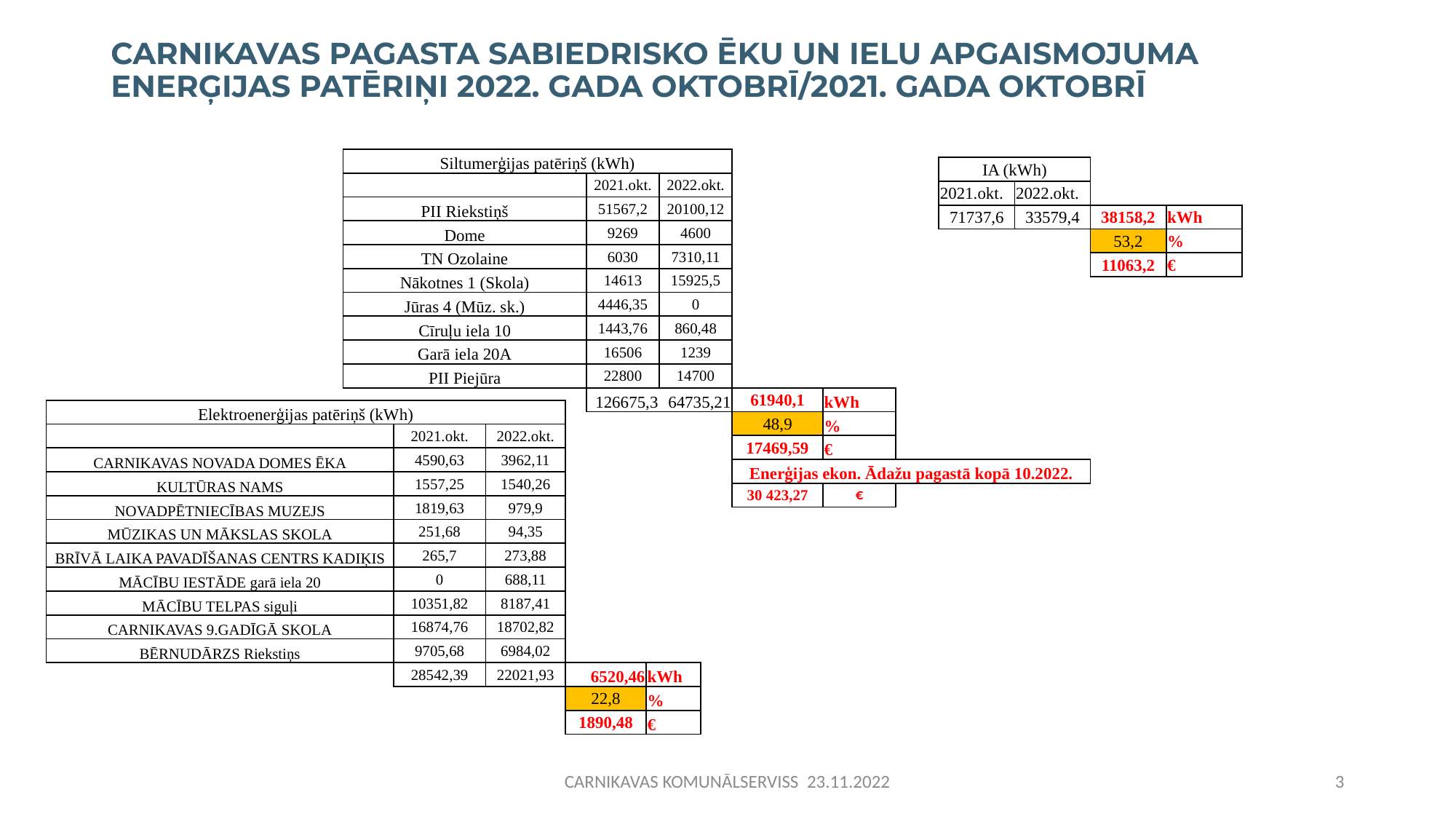

# Carnikavas pagasta sabiedrisko ēku un ielu apgaismojuma enerģijas patēriņi 2022. gada Oktobrī/2021. GADA OKTOBRĪ
| Siltumerģijas patēriņš (kWh) |  |  |  |  |  |  |  |  |  |  |
| --- | --- | --- | --- | --- | --- | --- | --- | --- | --- | --- |
|  |  |  |  | 2021.okt. | 2022.okt. |  |  |  |  |  |
| PII Riekstiņš |  |  |  | 51567,2 | 20100,12 |  |  |  |  |  |
| Dome |  |  |  | 9269 | 4600 |  |  |  |  |  |
| TN Ozolaine |  |  |  | 6030 | 7310,11 |  |  |  |  |  |
| Nākotnes 1 (Skola) |  |  |  | 14613 | 15925,5 |  |  |  |  |  |
| Jūras 4 (Mūz. sk.) |  |  |  | 4446,35 | 0 |  |  |  |  |  |
| Cīruļu iela 10 |  |  |  | 1443,76 | 860,48 |  |  |  |  |  |
| Garā iela 20A |  |  |  | 16506 | 1239 |  |  |  |  |  |
| PII Piejūra |  |  |  | 22800 | 14700 |  |  |  |  |  |
|  |  |  |  | 126675,3 | 64735,21 | 61940,1 | kWh |  |  |  |
|  |  |  |  |  |  | 48,9 | % |  |  |  |
|  |  |  |  |  |  | 17469,59 | € |  |  |  |
|  |  |  |  |  |  | Enerģijas ekon. Ādažu pagastā kopā 10.2022. |  |  |  |  |
|  |  |  |  |  |  | 30 423,27 | € |  |  |  |
| IA (kWh) |  |  |  |
| --- | --- | --- | --- |
| 2021.okt. | 2022.okt. |  |  |
| 71737,6 | 33579,4 | 38158,2 | kWh |
|  |  | 53,2 | % |
|  |  | 11063,2 | € |
| Elektroenerģijas patēriņš (kWh) |  |  |  |  |  |  |  |
| --- | --- | --- | --- | --- | --- | --- | --- |
|  |  |  |  | 2021.okt. | 2022.okt. |  |  |
| CARNIKAVAS NOVADA DOMES ĒKA |  |  |  | 4590,63 | 3962,11 |  |  |
| KULTŪRAS NAMS |  |  |  | 1557,25 | 1540,26 |  |  |
| NOVADPĒTNIECĪBAS MUZEJS |  |  |  | 1819,63 | 979,9 |  |  |
| MŪZIKAS UN MĀKSLAS SKOLA |  |  |  | 251,68 | 94,35 |  |  |
| BRĪVĀ LAIKA PAVADĪŠANAS CENTRS KADIĶIS |  |  |  | 265,7 | 273,88 |  |  |
| MĀCĪBU IESTĀDE garā iela 20 |  |  |  | 0 | 688,11 |  |  |
| MĀCĪBU TELPAS siguļi |  |  |  | 10351,82 | 8187,41 |  |  |
| CARNIKAVAS 9.GADĪGĀ SKOLA |  |  |  | 16874,76 | 18702,82 |  |  |
| BĒRNUDĀRZS Riekstiņs |  |  |  | 9705,68 | 6984,02 |  |  |
|  |  |  |  | 28542,39 | 22021,93 | 6520,46 | kWh |
|  |  |  |  |  |  | 22,8 | % |
|  |  |  |  |  |  | 1890,48 | € |
CARNIKAVAS KOMUNĀLSERVISS  23.11.2022
3